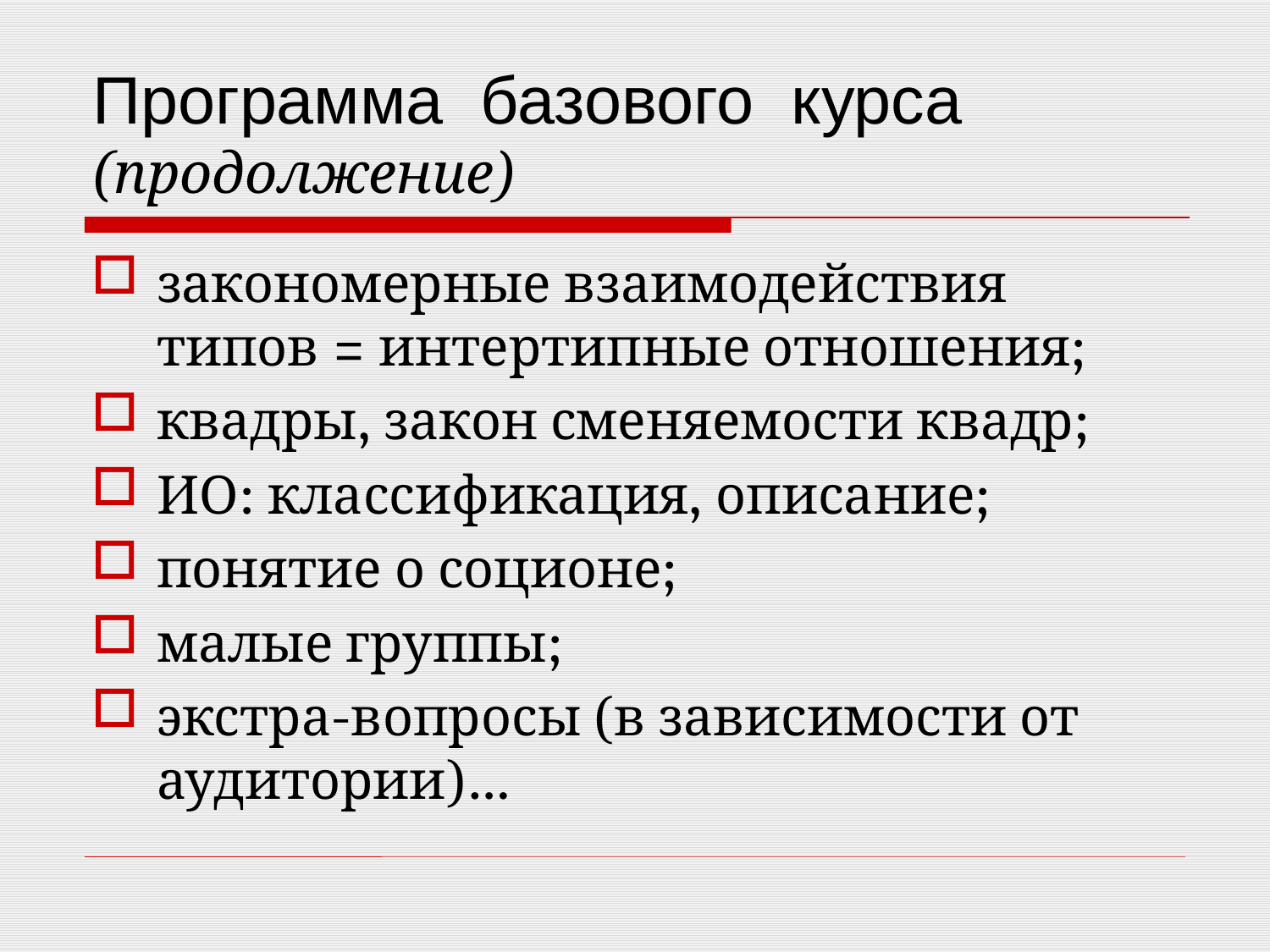

# Программа  базового  курса (продолжение)
закономерные взаимодействия типов = интертипные отношения;
квадры, закон сменяемости квадр;
ИО: классификация, описание;
понятие о соционе;
малые группы;
экстра-вопросы (в зависимости от аудитории)…